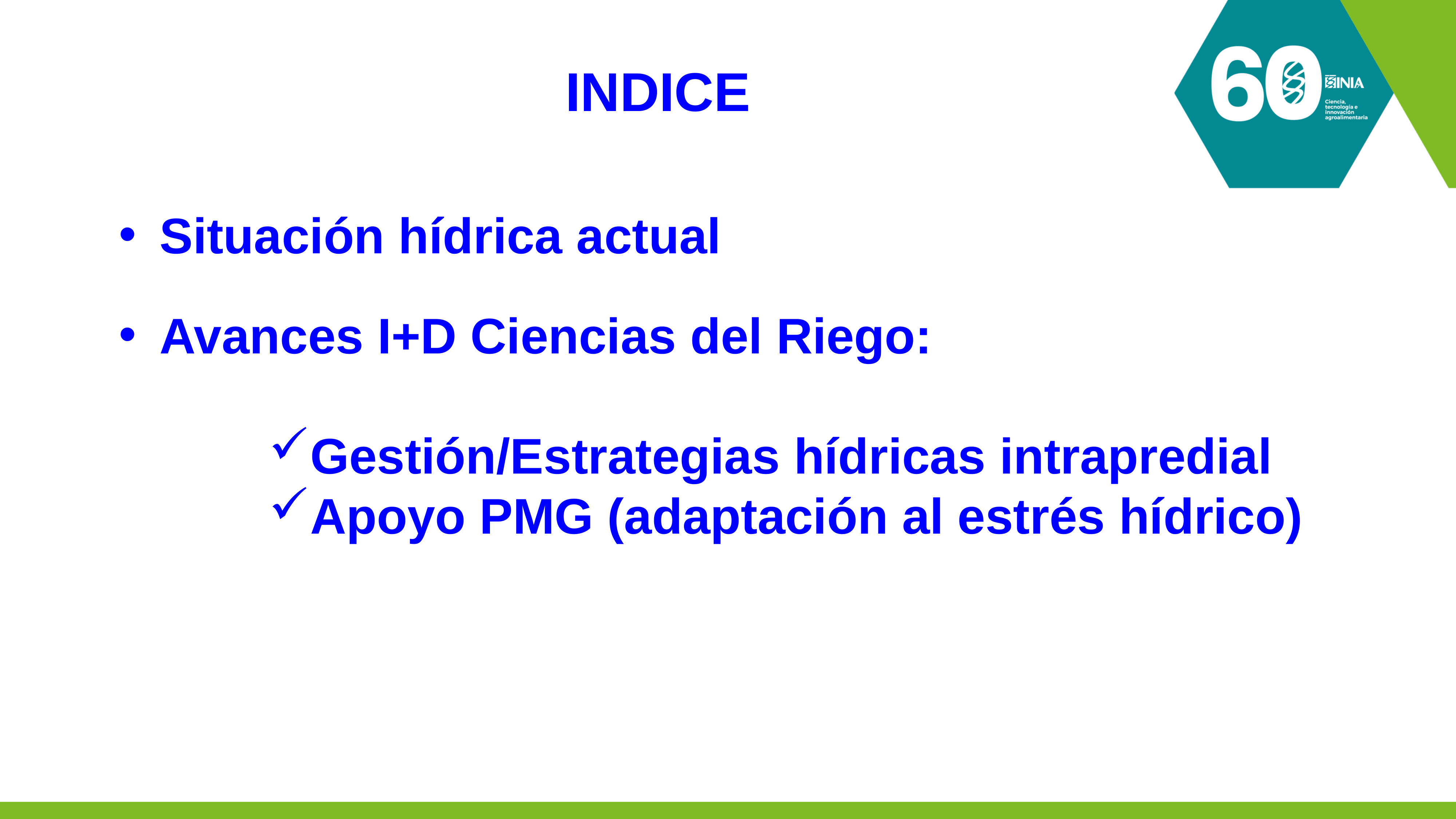

INDICE
Situación hídrica actual

Avances I+D Ciencias del Riego:

Gestión/Estrategias hídricas intrapredial
Apoyo PMG (adaptación al estrés hídrico)